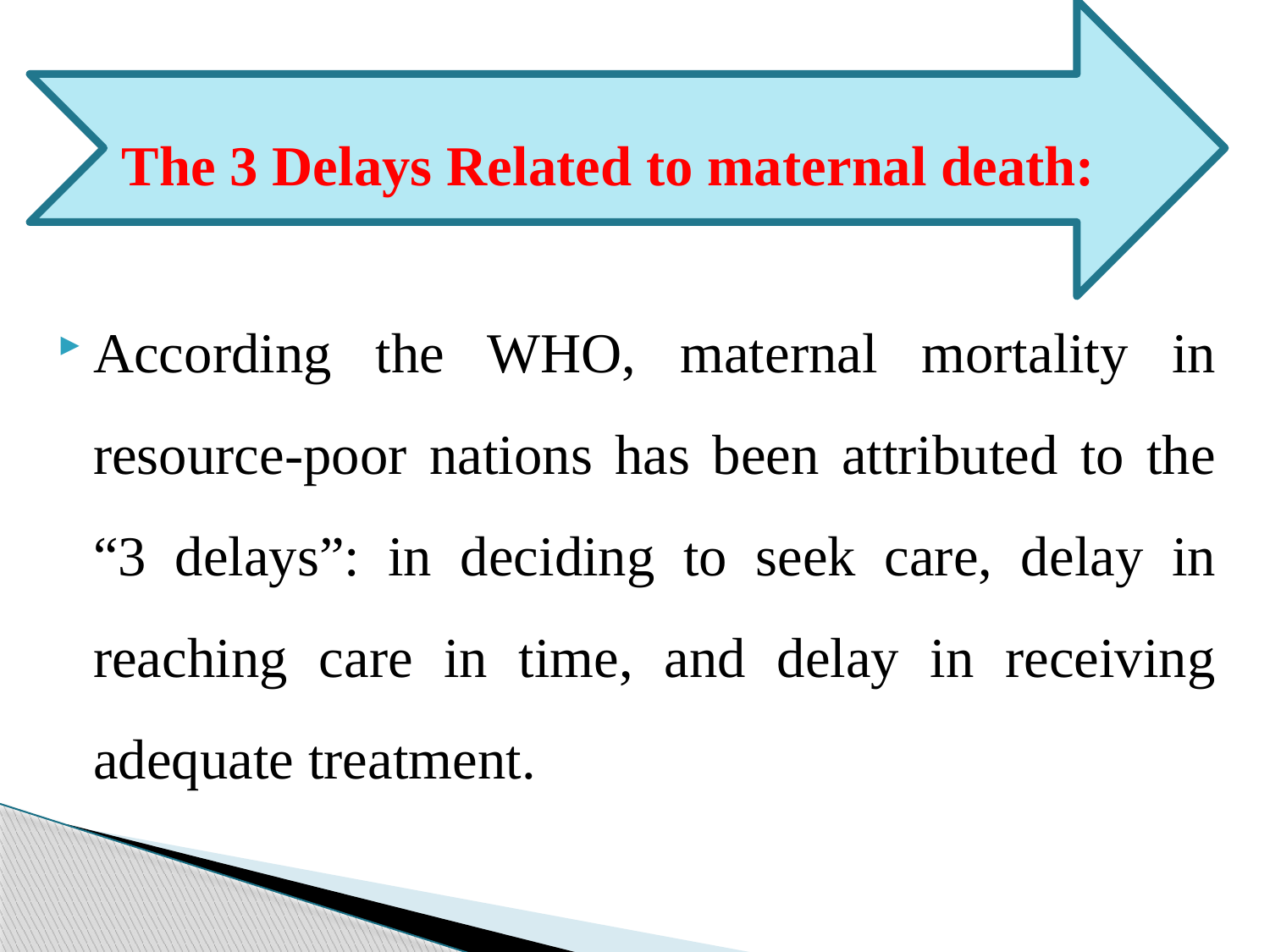

# The 3 Delays Related to maternal death:
According the WHO, maternal mortality in resource-poor nations has been attributed to the “3 delays”: in deciding to seek care, delay in reaching care in time, and delay in receiving adequate treatment.